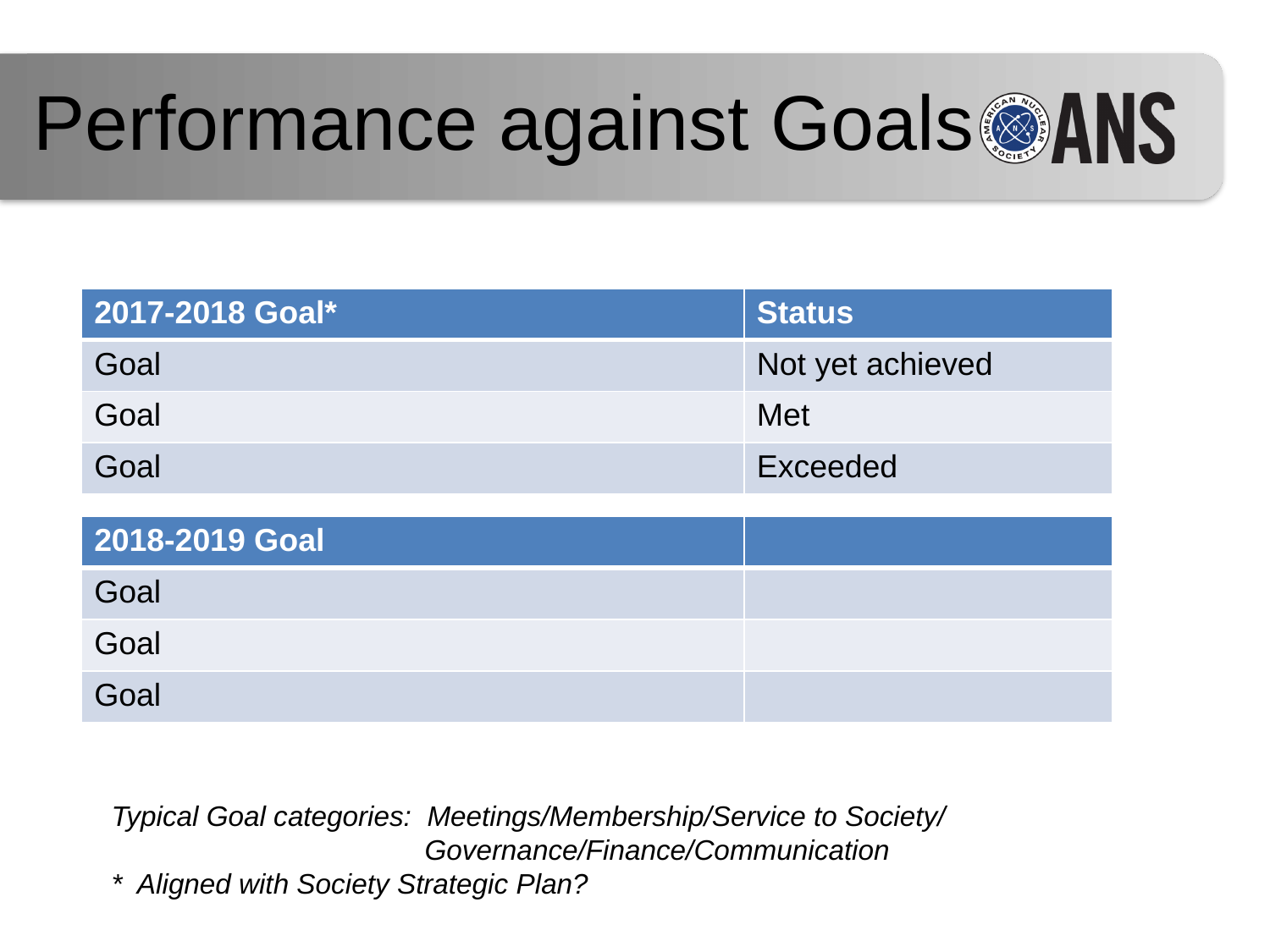

Performance against Goals
| 2017-2018 Goal\* | Status |
| --- | --- |
| Goal | Not yet achieved |
| Goal | Met |
| Goal | Exceeded |
| 2018-2019 Goal |  |
| --- | --- |
| Goal |  |
| Goal |  |
| Goal |  |
Typical Goal categories:  Meetings/Membership/Service to Society/
                                        Governance/Finance/Communication
*  Aligned with Society Strategic Plan?